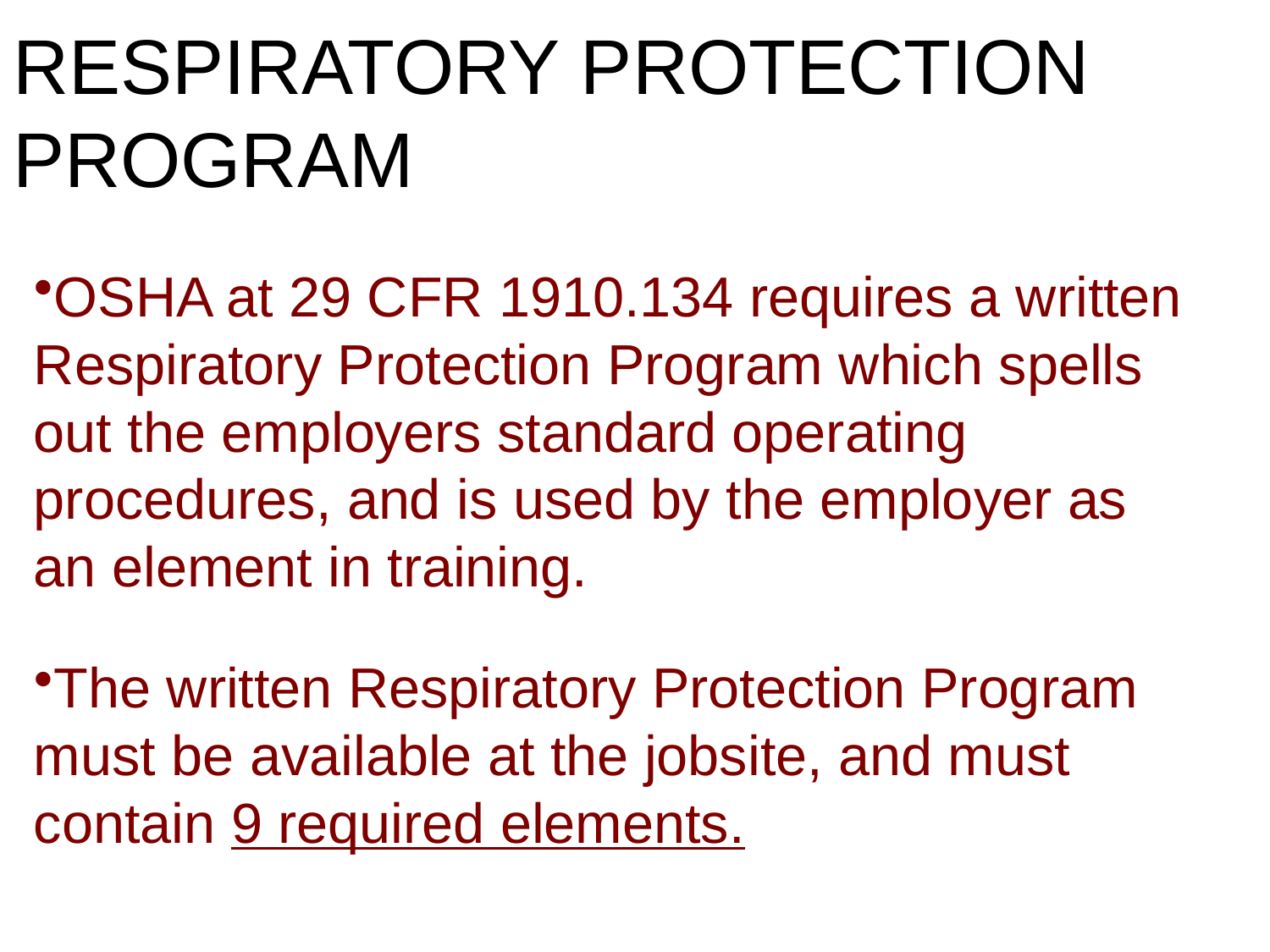

RESPIRATORY PROTECTION PROGRAM
OSHA at 29 CFR 1910.134 requires a written Respiratory Protection Program which spells out the employers standard operating procedures, and is used by the employer as an element in training.
The written Respiratory Protection Program must be available at the jobsite, and must contain 9 required elements.